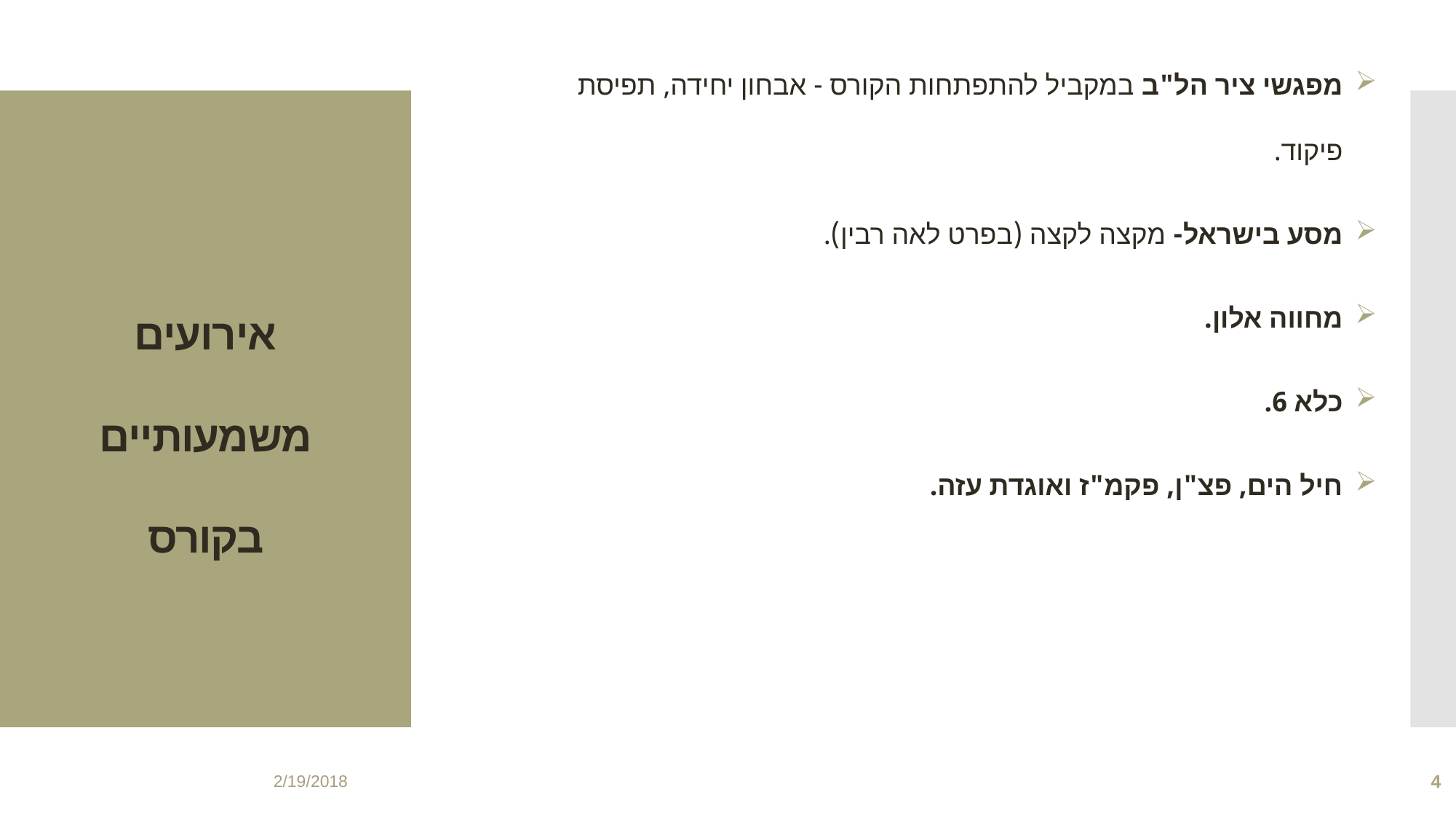

מפגשי ציר הל"ב במקביל להתפתחות הקורס - אבחון יחידה, תפיסת פיקוד.
מסע בישראל- מקצה לקצה (בפרט לאה רבין).
מחווה אלון.
כלא 6.
חיל הים, פצ"ן, פקמ"ז ואוגדת עזה.
# אירועים משמעותיים בקורס
2/19/2018
4